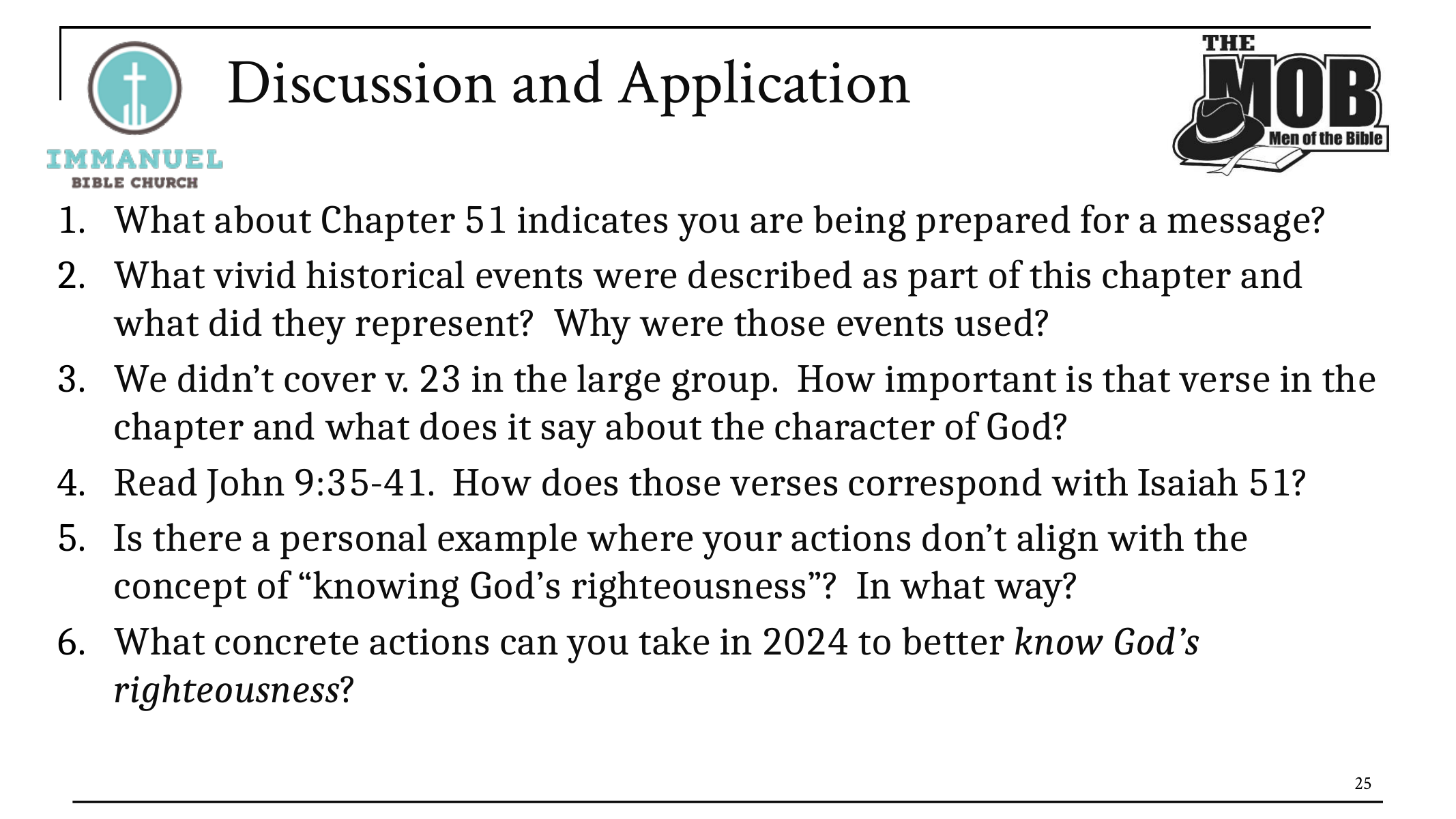

# Discussion and Application
What about Chapter 51 indicates you are being prepared for a message?
What vivid historical events were described as part of this chapter and what did they represent?  Why were those events used?
We didn’t cover v. 23 in the large group.  How important is that verse in the chapter and what does it say about the character of God?
Read John 9:35-41.  How does those verses correspond with Isaiah 51?
Is there a personal example where your actions don’t align with the concept of “knowing God’s righteousness”?  In what way?
What concrete actions can you take in 2024 to better know God’s righteousness?

25